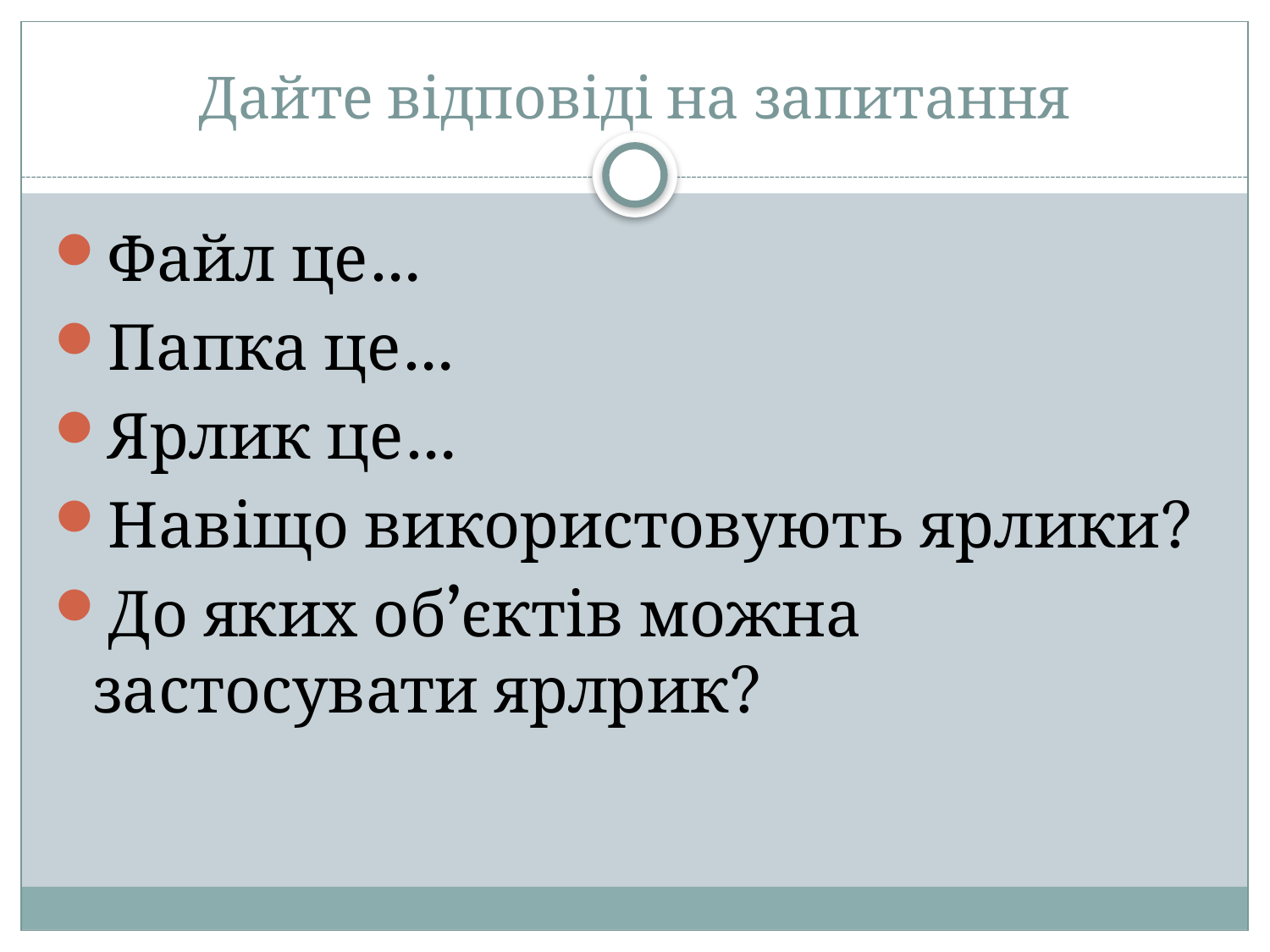

# Дайте відповіді на запитання
Файл це…
Папка це…
Ярлик це…
Навіщо використовують ярлики?
До яких об’єктів можна застосувати ярлрик?